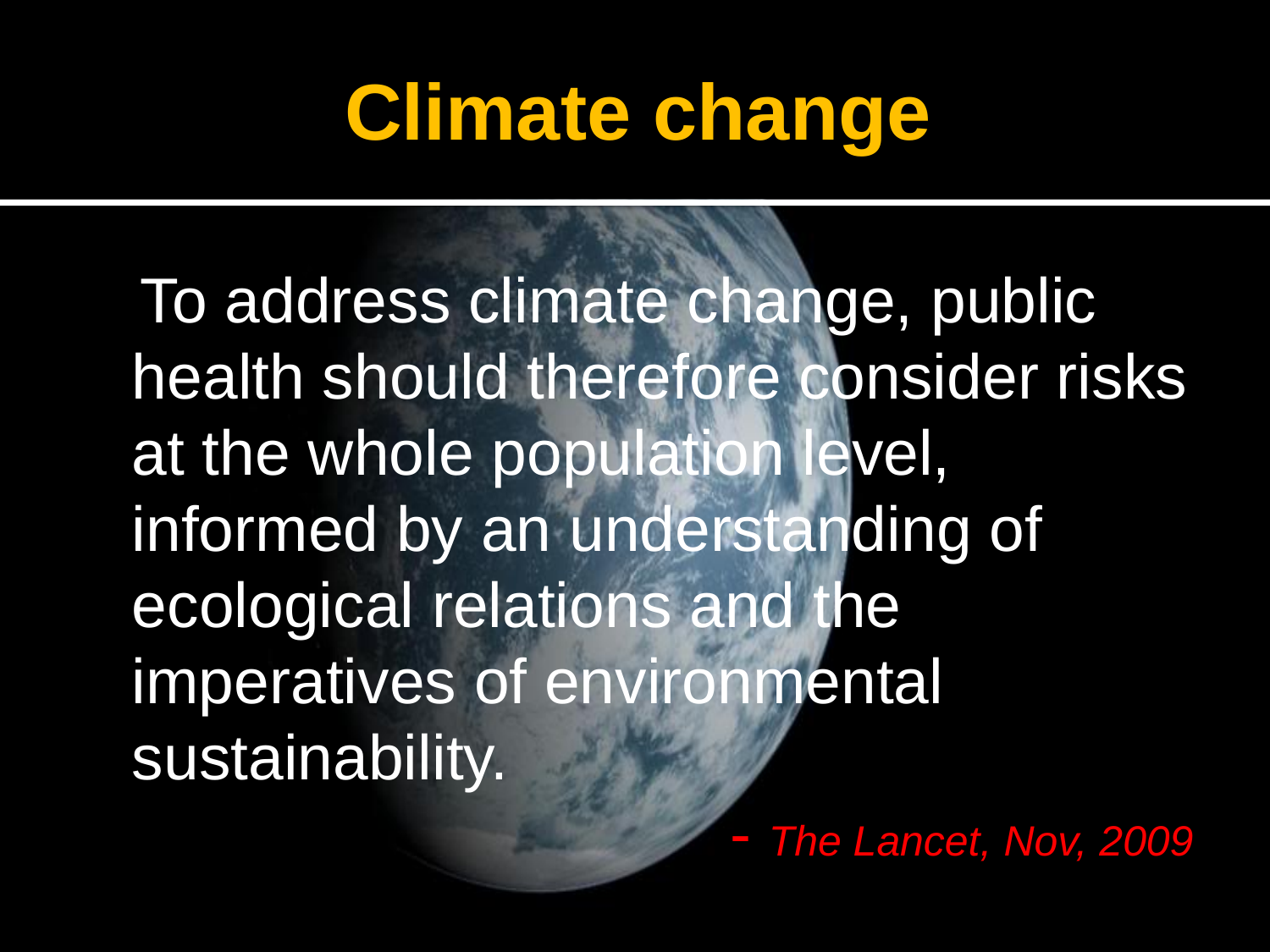

# Climate change
   To address climate change, public health should therefore consider risks at the whole population level, informed by an understanding of ecological relations and the imperatives of environmental sustainability.
- The Lancet, Nov, 2009